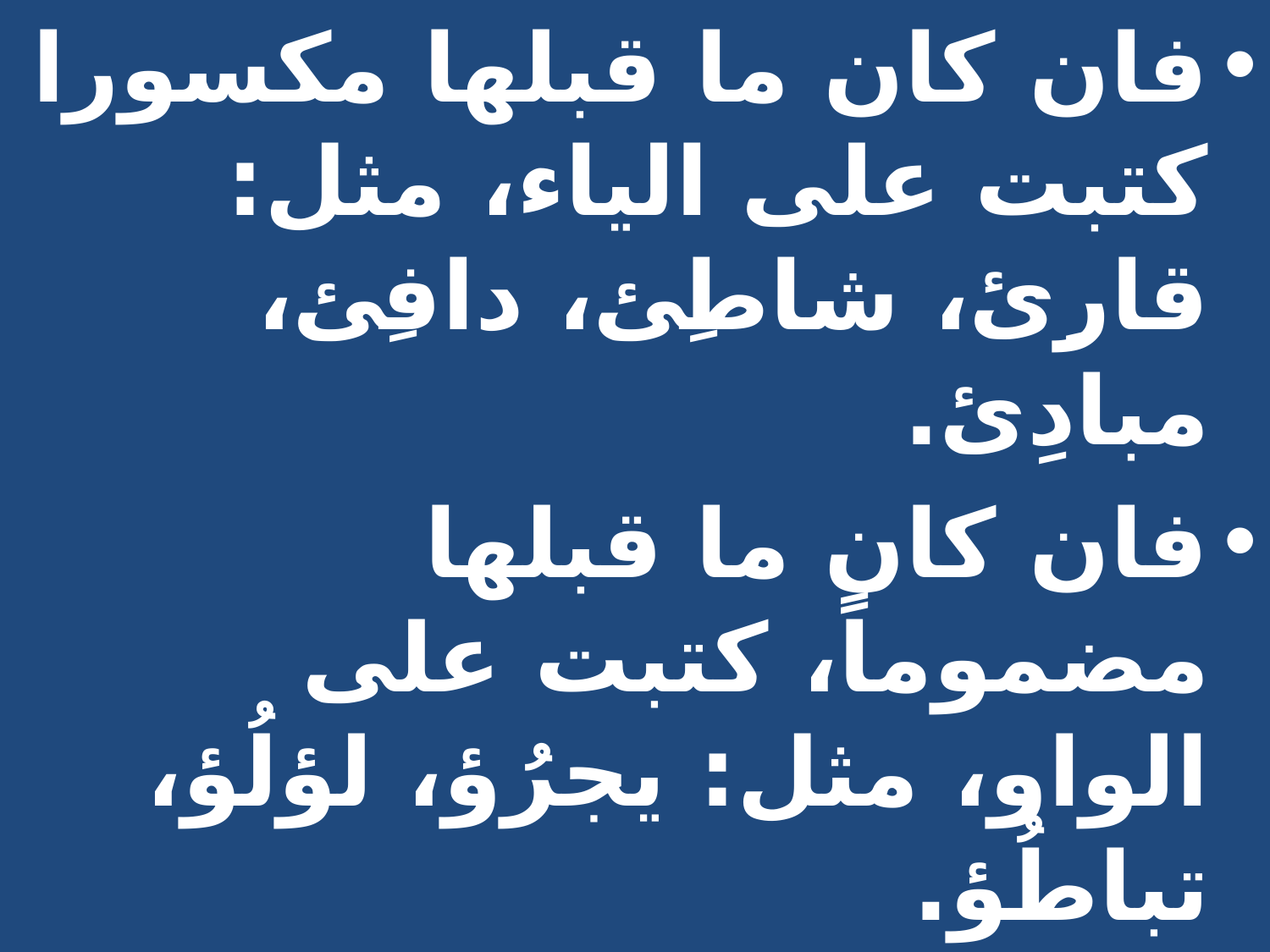

فان كان ما قبلها مكسورا كتبت على الياء، مثل: قارِئ، شاطِئ، دافِئ، مبادِئ.
فان كان ما قبلها مضموماً، كتبت على الواو، مثل: يجرُؤ، لؤلُؤ، تباطُؤ.